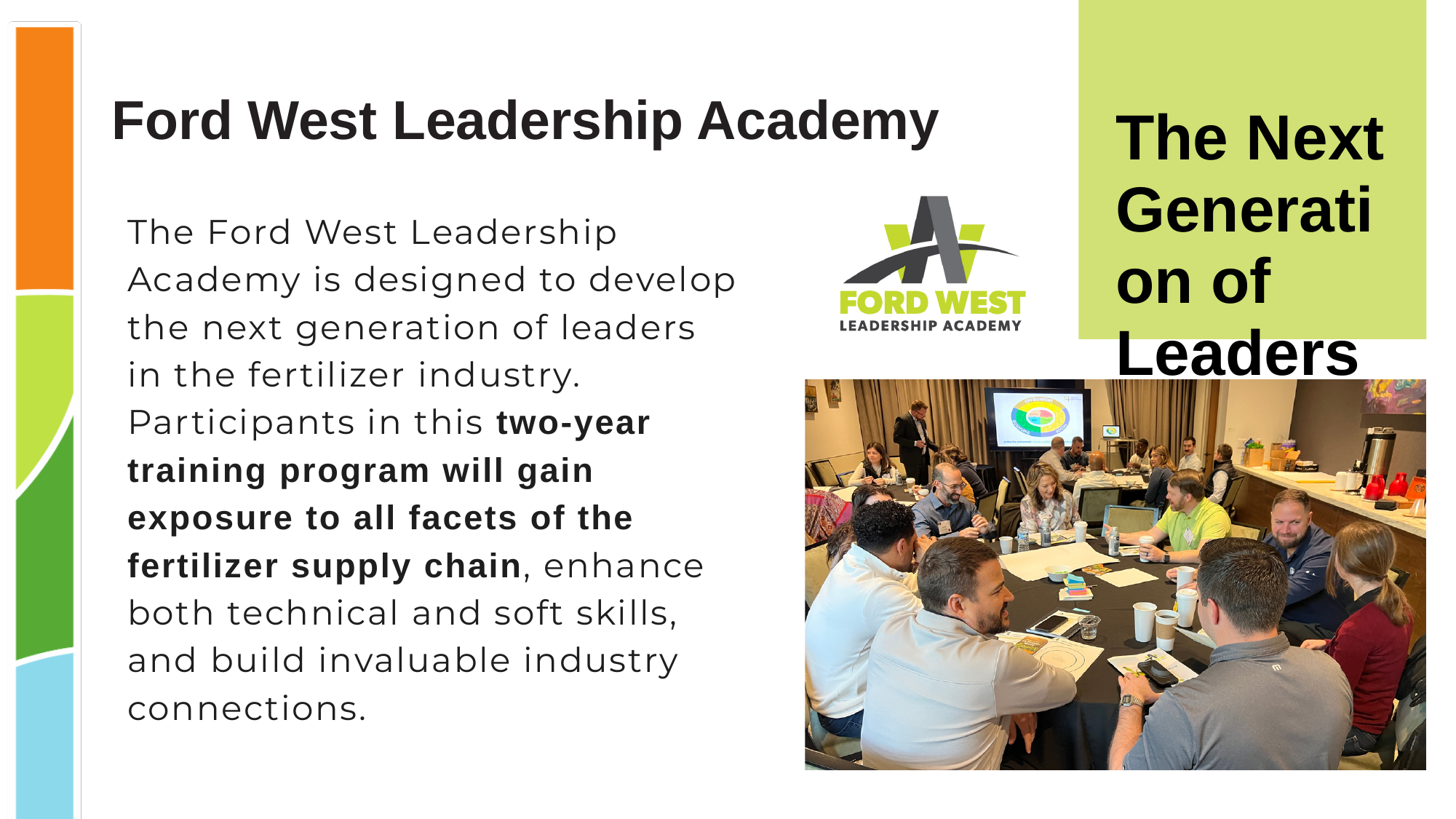

Ford West Leadership Academy
The Next Generation of Leaders

The Ford West Leadership Academy is designed to develop the next generation of leaders in the fertilizer industry. Participants in this two-year training program will gain exposure to all facets of the fertilizer supply chain, enhance both technical and soft skills, and build invaluable industry connections.